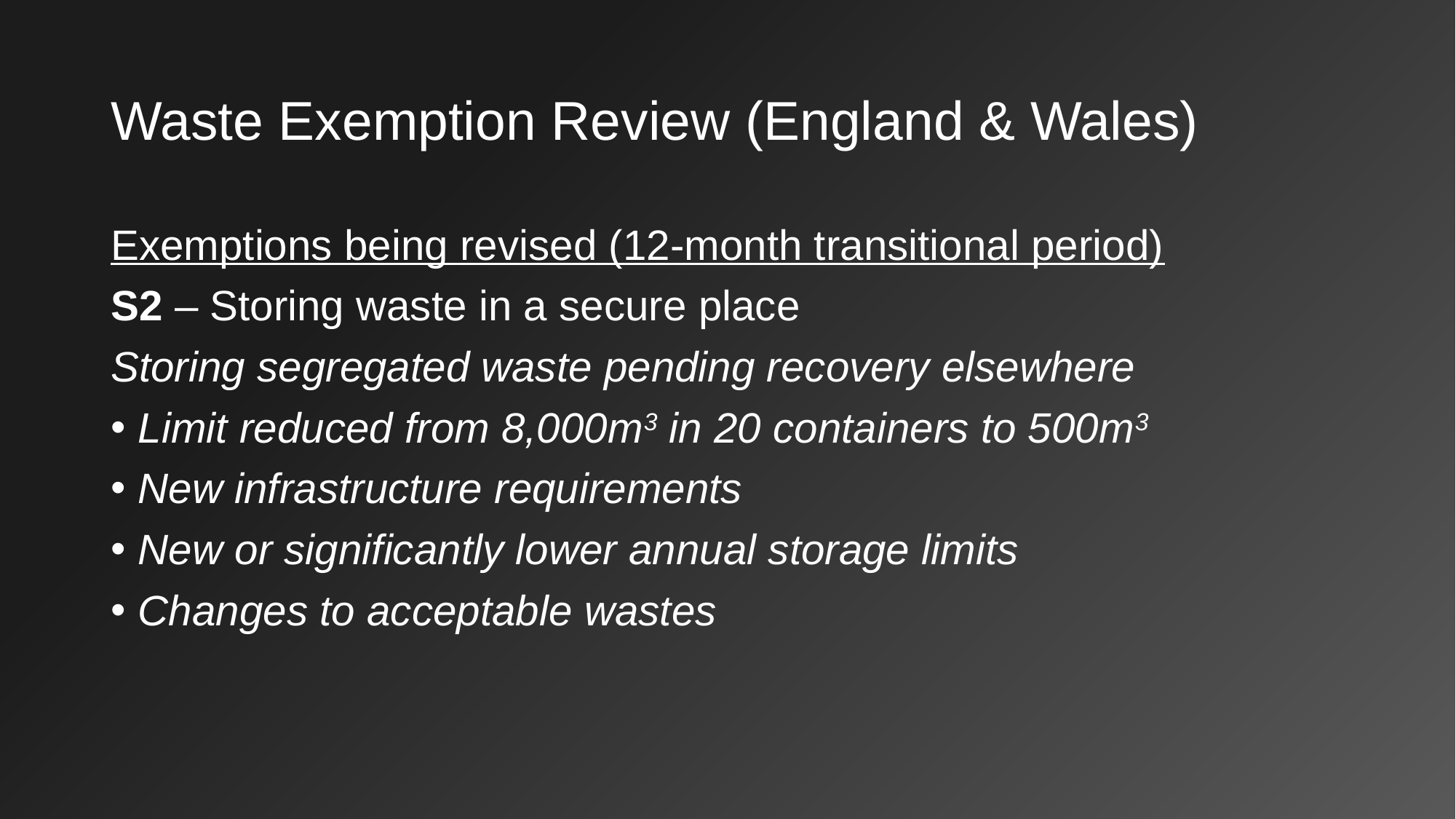

# Waste Exemption Review (England & Wales)
Exemptions being revised (12-month transitional period)
S2 – Storing waste in a secure place
Storing segregated waste pending recovery elsewhere
Limit reduced from 8,000m3 in 20 containers to 500m3
New infrastructure requirements
New or significantly lower annual storage limits
Changes to acceptable wastes